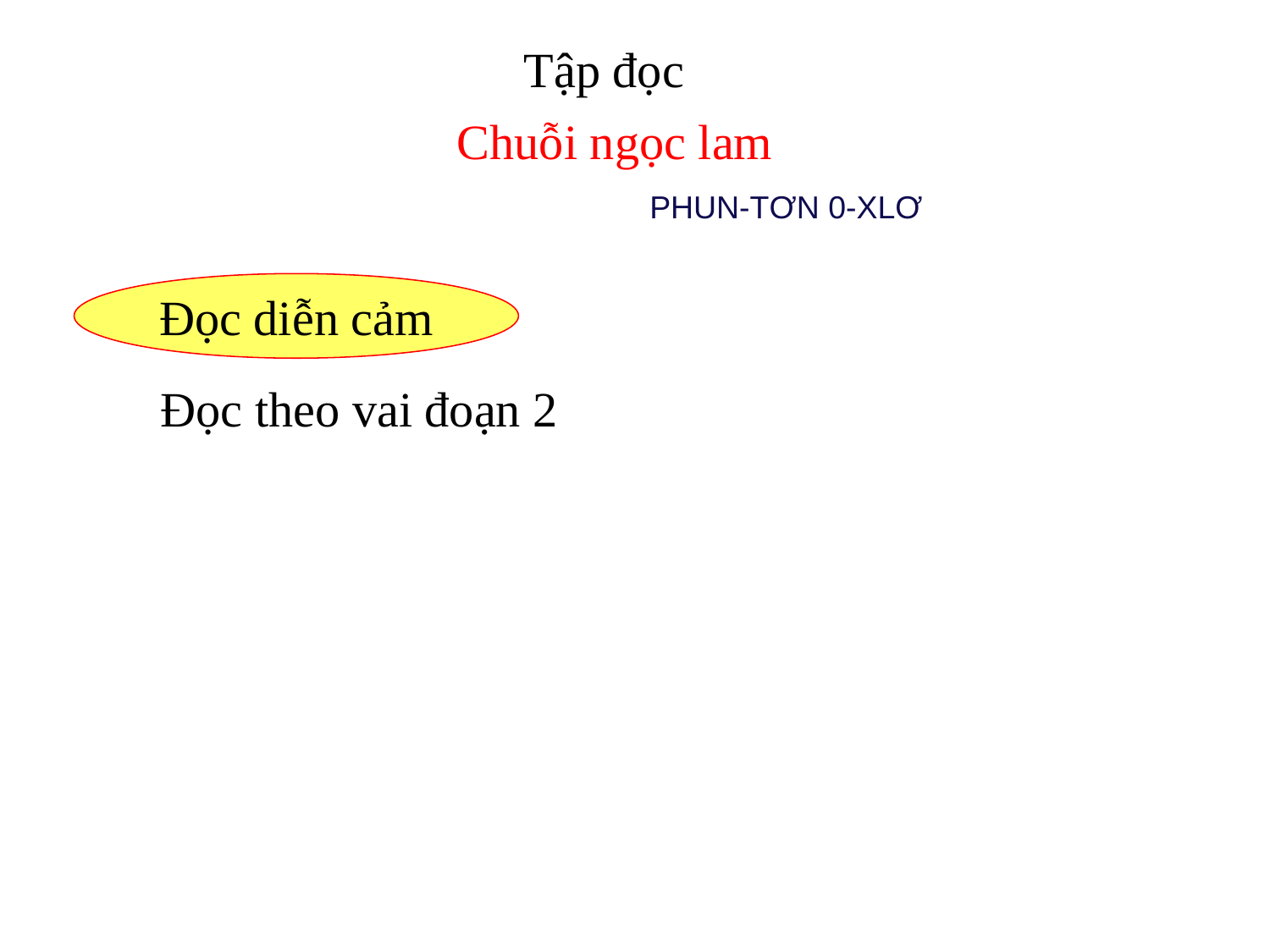

Tập đọc
Chuỗi ngọc lam
              PHUN-TƠN 0-XLƠ
Đọc diễn cảm
Đọc theo vai đoạn 2